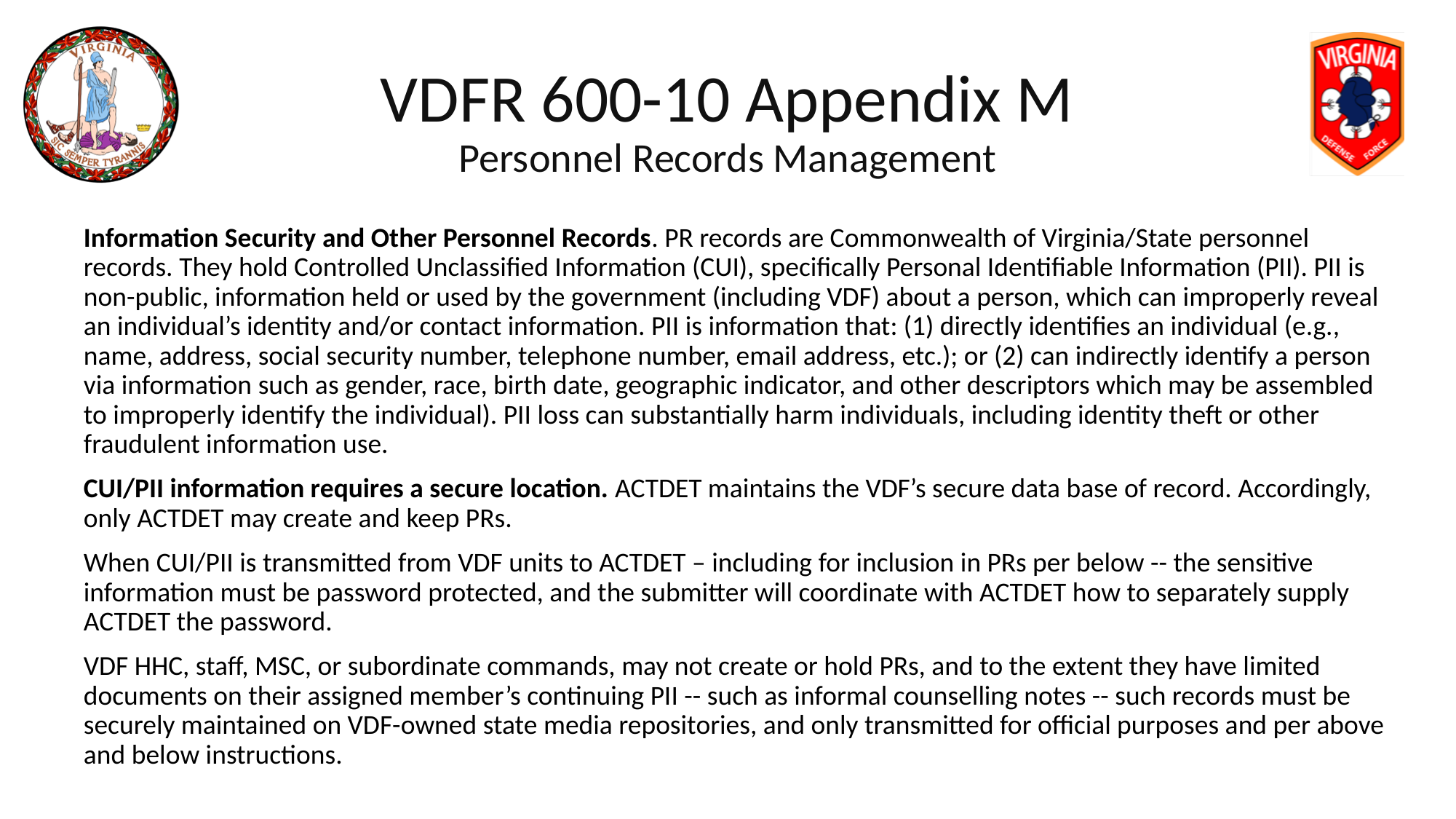

# VDFR 600-10 Appendix M Personnel Records Management
Information Security and Other Personnel Records. PR records are Commonwealth of Virginia/State personnel records. They hold Controlled Unclassified Information (CUI), specifically Personal Identifiable Information (PII). PII is non-public, information held or used by the government (including VDF) about a person, which can improperly reveal an individual’s identity and/or contact information. PII is information that: (1) directly identifies an individual (e.g., name, address, social security number, telephone number, email address, etc.); or (2) can indirectly identify a person via information such as gender, race, birth date, geographic indicator, and other descriptors which may be assembled to improperly identify the individual). PII loss can substantially harm individuals, including identity theft or other fraudulent information use.
CUI/PII information requires a secure location. ACTDET maintains the VDF’s secure data base of record. Accordingly, only ACTDET may create and keep PRs.
When CUI/PII is transmitted from VDF units to ACTDET – including for inclusion in PRs per below -- the sensitive information must be password protected, and the submitter will coordinate with ACTDET how to separately supply ACTDET the password.
VDF HHC, staff, MSC, or subordinate commands, may not create or hold PRs, and to the extent they have limited documents on their assigned member’s continuing PII -- such as informal counselling notes -- such records must be securely maintained on VDF-owned state media repositories, and only transmitted for official purposes and per above and below instructions.